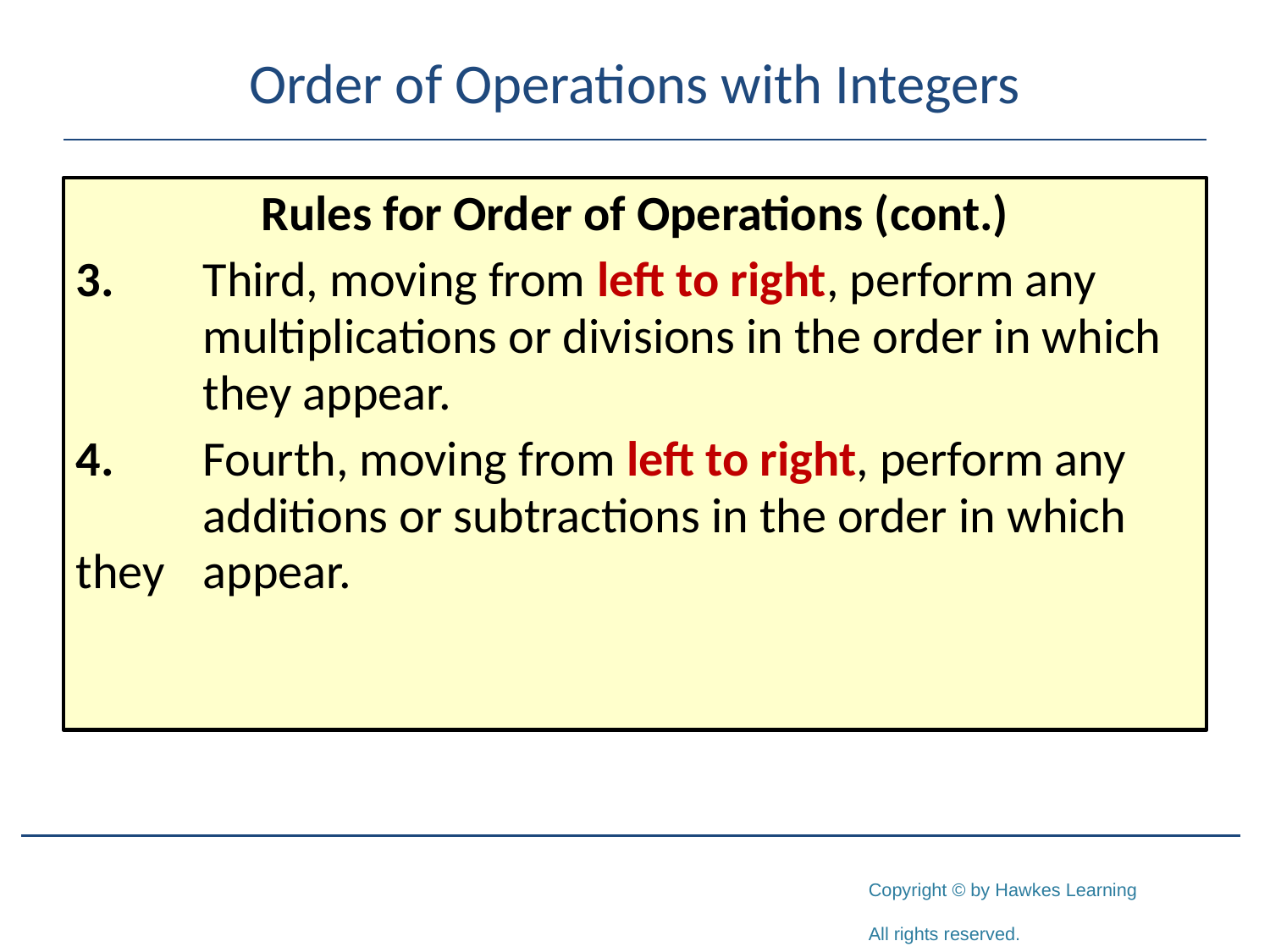

# Order of Operations with Integers
Rules for Order of Operations (cont.)
3.	Third, moving from left to right, perform any 	multiplications or divisions in the order in which 	they appear.
4.	Fourth, moving from left to right, perform any 	additions or subtractions in the order in which they 	appear.